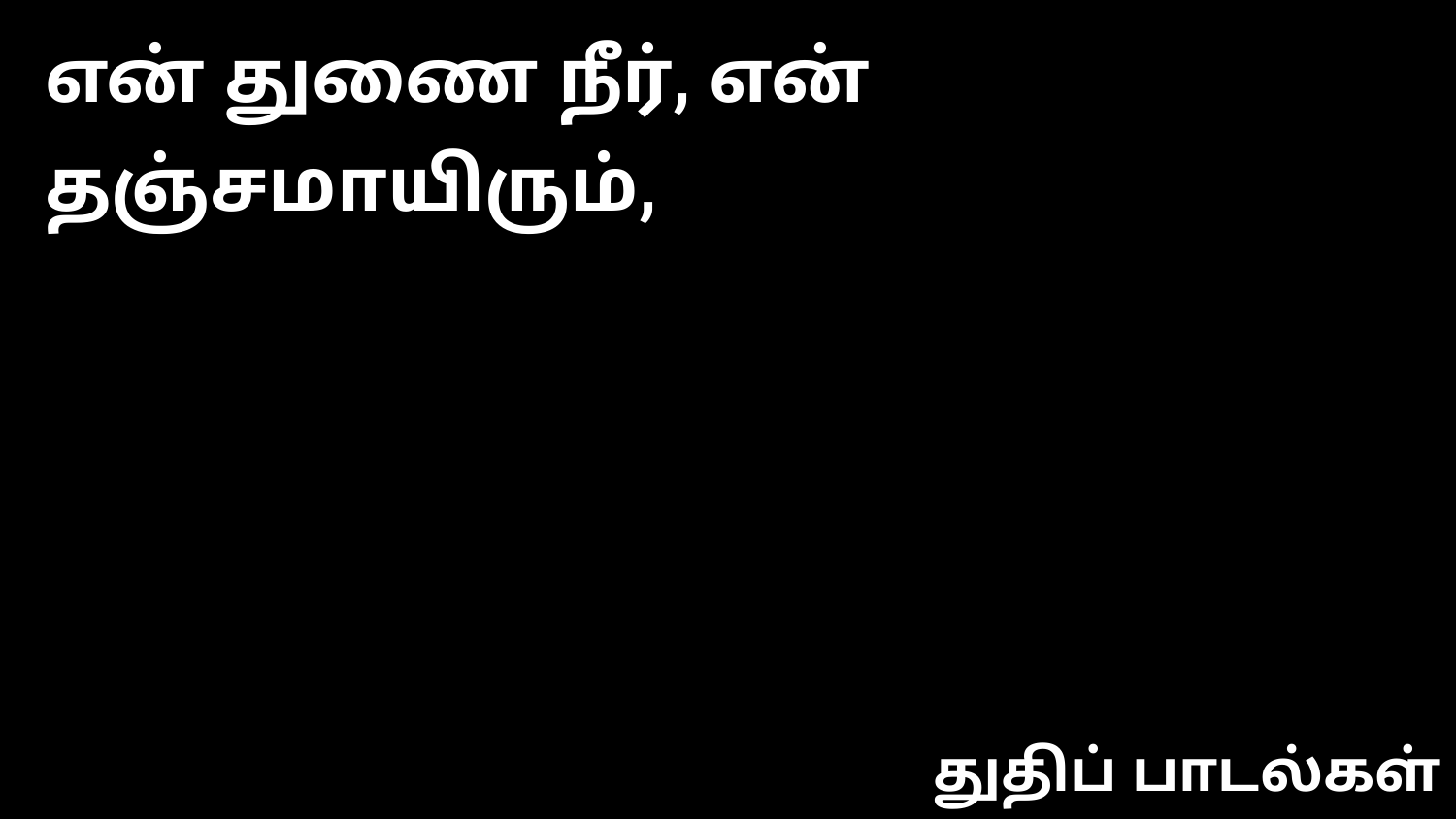

என் துணை நீர், என் தஞ்சமாயிரும்,
துதிப் பாடல்கள்